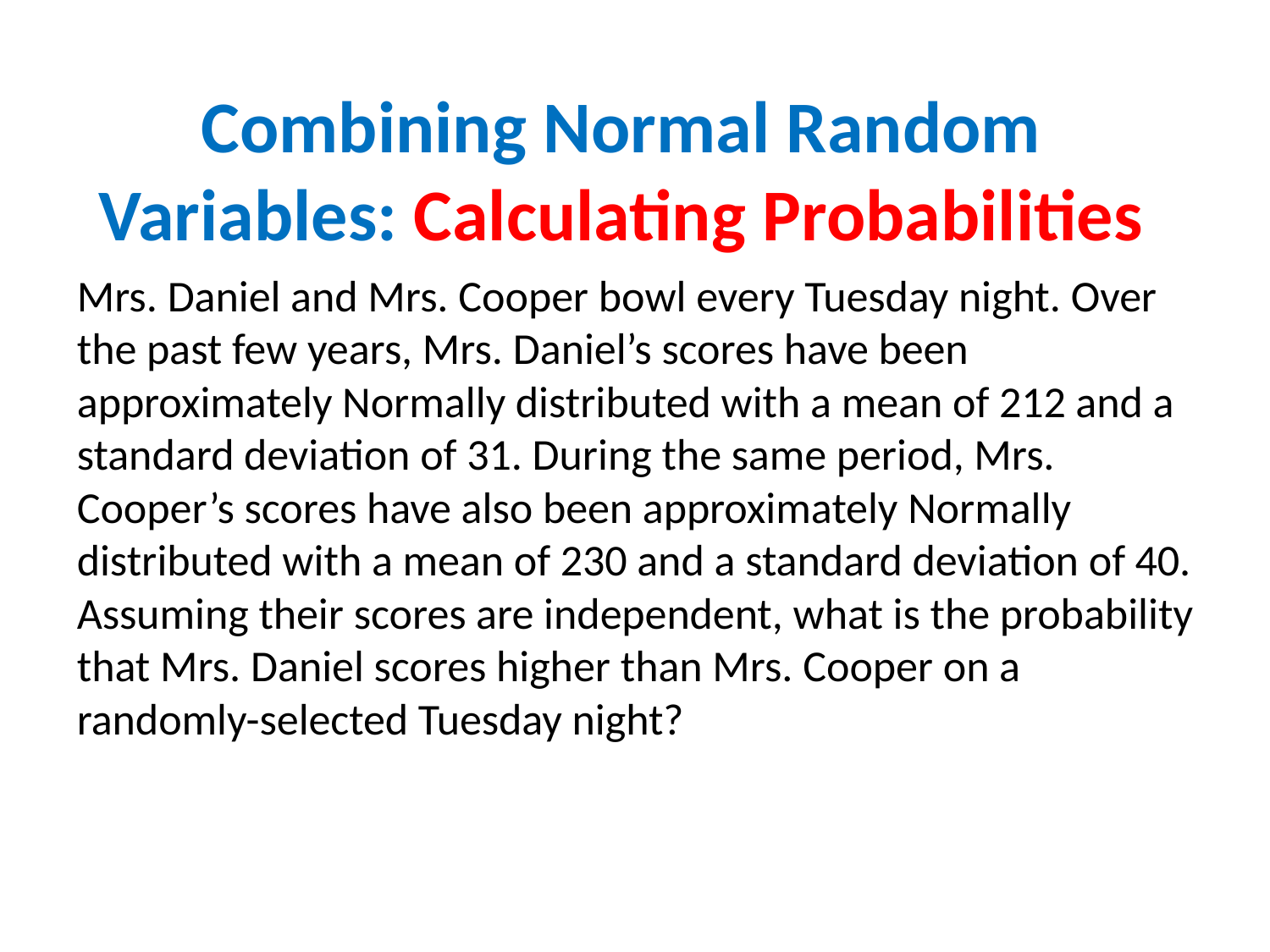

Combining Normal Random Variables: Calculating Probabilities
Mrs. Daniel and Mrs. Cooper bowl every Tuesday night. Over the past few years, Mrs. Daniel’s scores have been approximately Normally distributed with a mean of 212 and a standard deviation of 31. During the same period, Mrs. Cooper’s scores have also been approximately Normally distributed with a mean of 230 and a standard deviation of 40. Assuming their scores are independent, what is the probability that Mrs. Daniel scores higher than Mrs. Cooper on a randomly-selected Tuesday night?